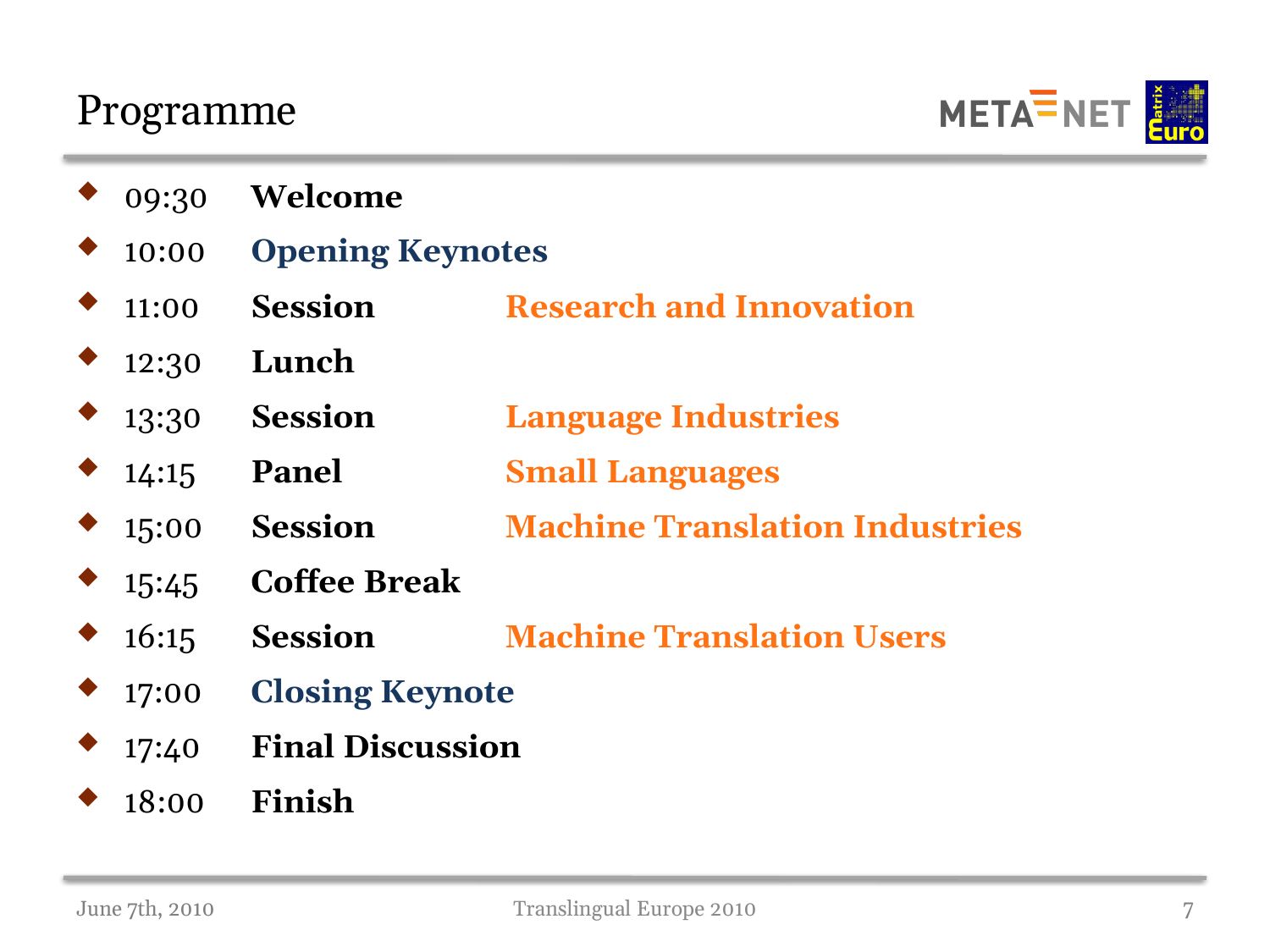

# Programme
09:30 	Welcome
10:00 	Opening Keynotes
11:00 	Session 	Research and Innovation
12:30 	Lunch
13:30 	Session 	Language Industries
14:15 	Panel 		Small Languages
15:00 	Session 	Machine Translation Industries
15:45 	Coffee Break
16:15 	Session 	Machine Translation Users
17:00 	Closing Keynote
17:40 	Final Discussion
18:00	Finish
June 7th, 2010
Translingual Europe 2010
7